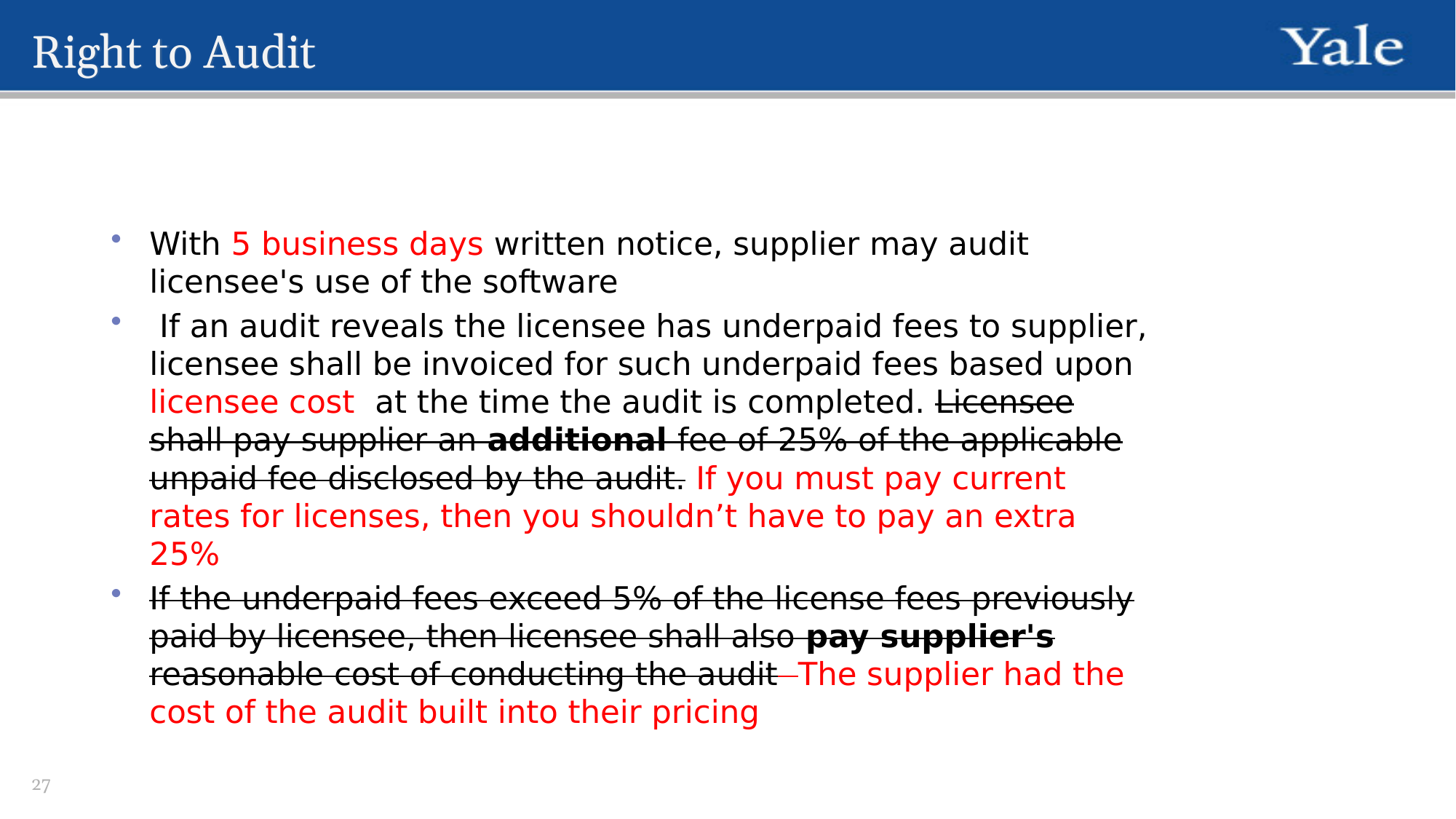

# Right to Audit
With 5 business days written notice, supplier may audit licensee's use of the software
 If an audit reveals the licensee has underpaid fees to supplier, licensee shall be invoiced for such underpaid fees based upon licensee cost  at the time the audit is completed. Licensee shall pay supplier an additional fee of 25% of the applicable unpaid fee disclosed by the audit. If you must pay current rates for licenses, then you shouldn’t have to pay an extra 25%
If the underpaid fees exceed 5% of the license fees previously paid by licensee, then licensee shall also pay supplier's reasonable cost of conducting the audit  The supplier had the cost of the audit built into their pricing
27